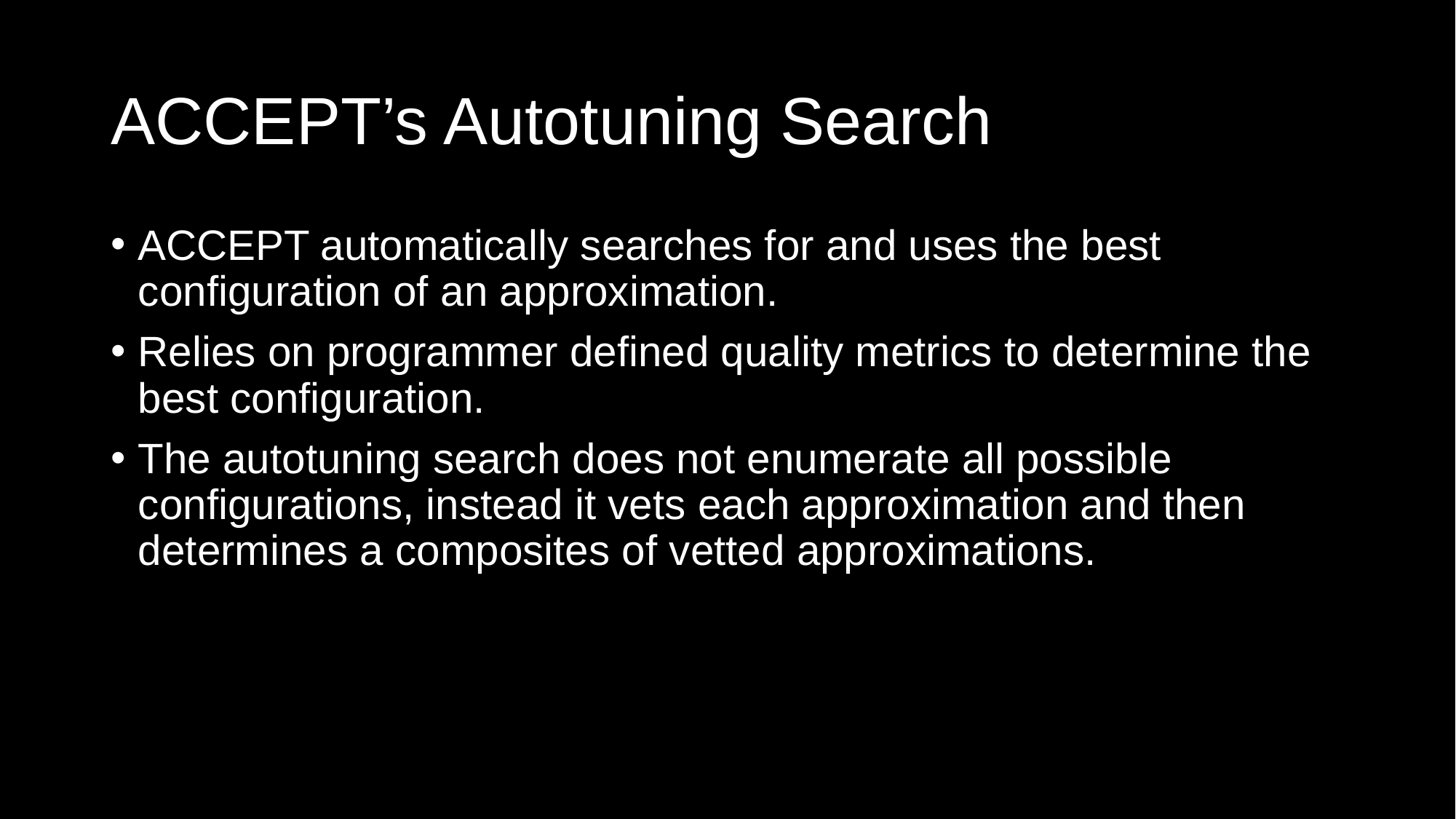

# ACCEPT’s Autotuning Search
ACCEPT automatically searches for and uses the best configuration of an approximation.
Relies on programmer defined quality metrics to determine the best configuration.
The autotuning search does not enumerate all possible configurations, instead it vets each approximation and then determines a composites of vetted approximations.